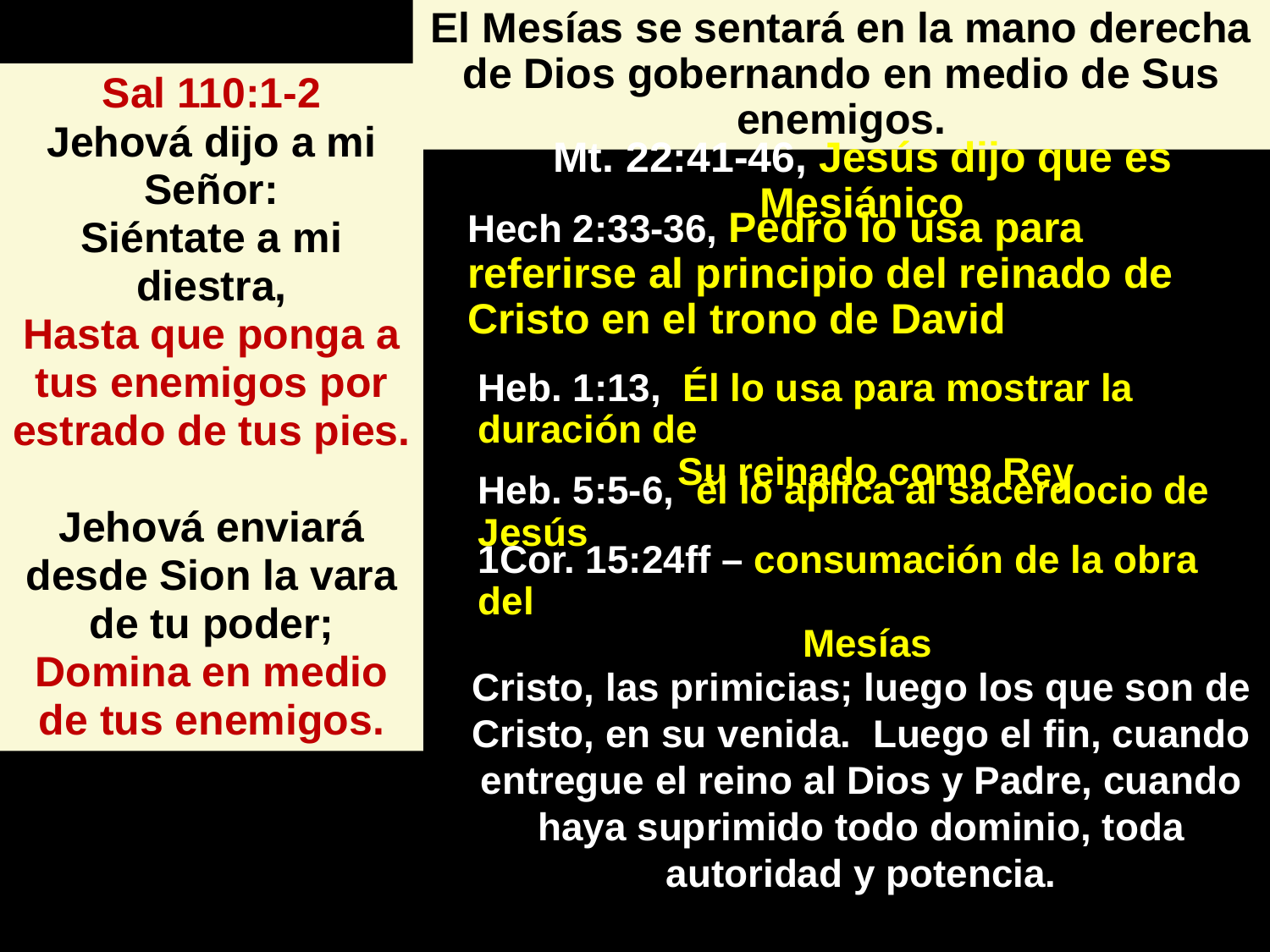

El Mesías se sentará en la mano derecha de Dios gobernando en medio de Sus enemigos.
Sal 110:1-2
Jehová dijo a mi Señor:
Siéntate a mi diestra,
Hasta que ponga a tus enemigos por estrado de tus pies.
Jehová enviará desde Sion la vara de tu poder;
Domina en medio de tus enemigos.
Mt. 22:41-46, Jesús dijo que es Mesiánico
Hech 2:33-36, Pedro lo usa para referirse al principio del reinado de Cristo en el trono de David
Heb. 1:13,  Él lo usa para mostrar la duración de
  Su reinado como Rey
Heb. 5:5-6,  él lo aplica al sacerdocio de Jesús
1Cor. 15:24ff – consumación de la obra del
Mesías
Cristo, las primicias; luego los que son de Cristo, en su venida.  Luego el fin, cuando entregue el reino al Dios y Padre, cuando haya suprimido todo dominio, toda autoridad y potencia.